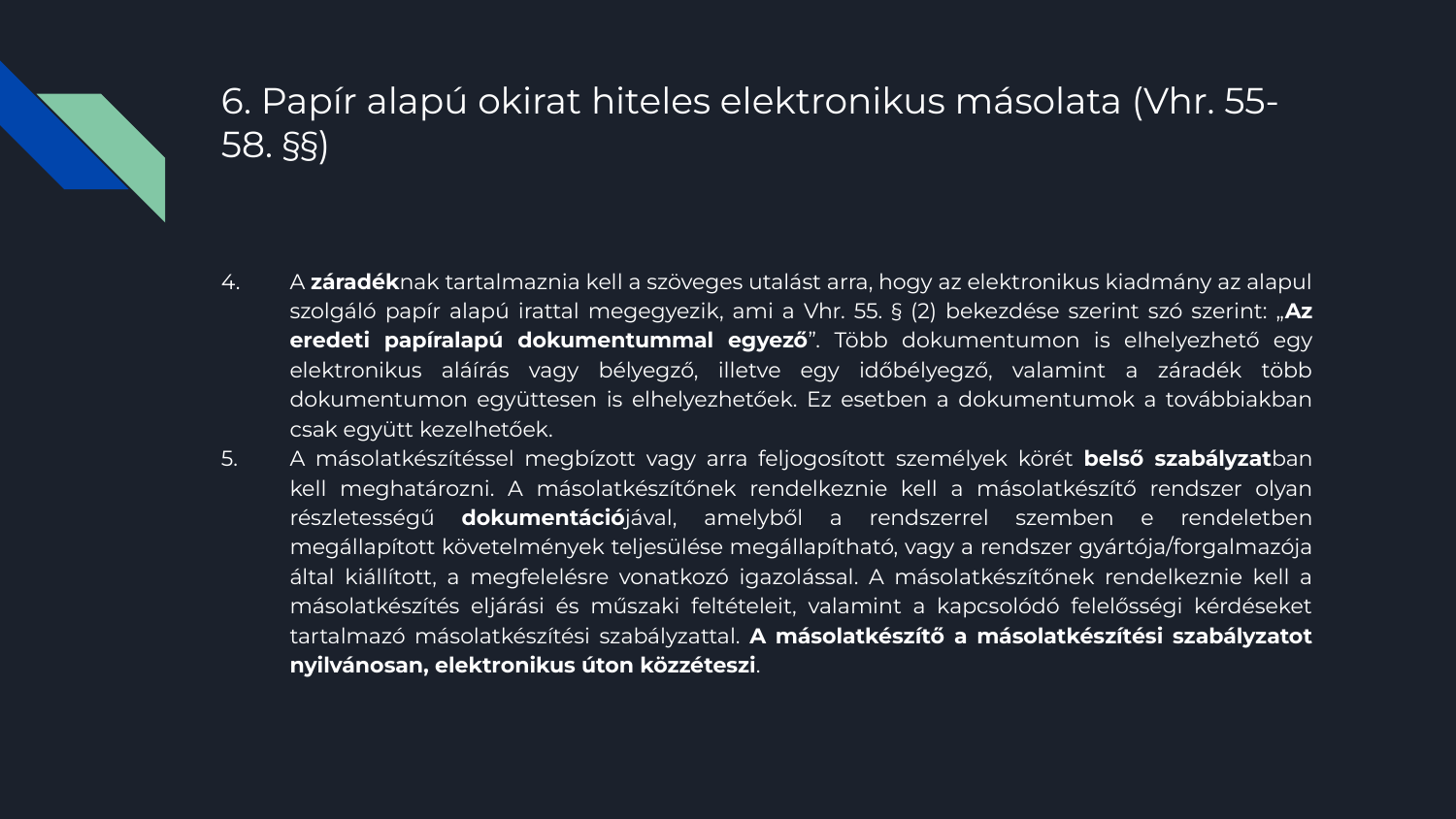

# 6. Papír alapú okirat hiteles elektronikus másolata (Vhr. 55-58. §§)
A záradéknak tartalmaznia kell a szöveges utalást arra, hogy az elektronikus kiadmány az alapul szolgáló papír alapú irattal megegyezik, ami a Vhr. 55. § (2) bekezdése szerint szó szerint: „Az eredeti papíralapú dokumentummal egyező”. Több dokumentumon is elhelyezhető egy elektronikus aláírás vagy bélyegző, illetve egy időbélyegző, valamint a záradék több dokumentumon együttesen is elhelyezhetőek. Ez esetben a dokumentumok a továbbiakban csak együtt kezelhetőek.
A másolatkészítéssel megbízott vagy arra feljogosított személyek körét belső szabályzatban kell meghatározni. A másolatkészítőnek rendelkeznie kell a másolatkészítő rendszer olyan részletességű dokumentációjával, amelyből a rendszerrel szemben e rendeletben megállapított követelmények teljesülése megállapítható, vagy a rendszer gyártója/forgalmazója által kiállított, a megfelelésre vonatkozó igazolással. A másolatkészítőnek rendelkeznie kell a másolatkészítés eljárási és műszaki feltételeit, valamint a kapcsolódó felelősségi kérdéseket tartalmazó másolatkészítési szabályzattal. A másolatkészítő a másolatkészítési szabályzatot nyilvánosan, elektronikus úton közzéteszi.